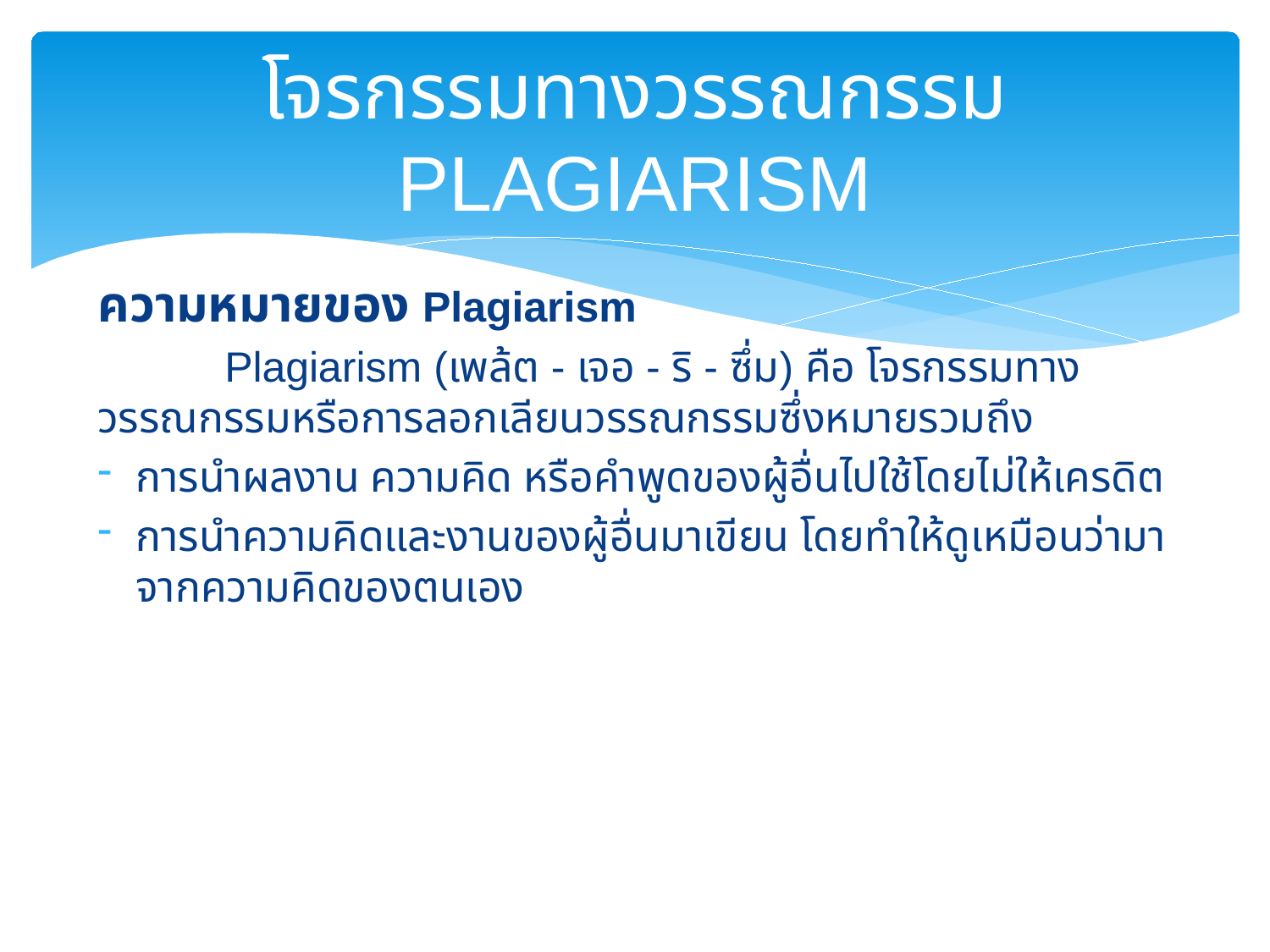

# โจรกรรมทางวรรณกรรม PLAGIARISM
ความหมายของ Plagiarism
	Plagiarism (เพล้ต - เจอ - ริ - ซึ่ม) คือ โจรกรรมทางวรรณกรรมหรือการลอกเลียนวรรณกรรมซึ่งหมายรวมถึง
การนำผลงาน ความคิด หรือคำพูดของผู้อื่นไปใช้โดยไม่ให้เครดิต
การนำความคิดและงานของผู้อื่นมาเขียน โดยทำให้ดูเหมือนว่ามาจากความคิดของตนเอง